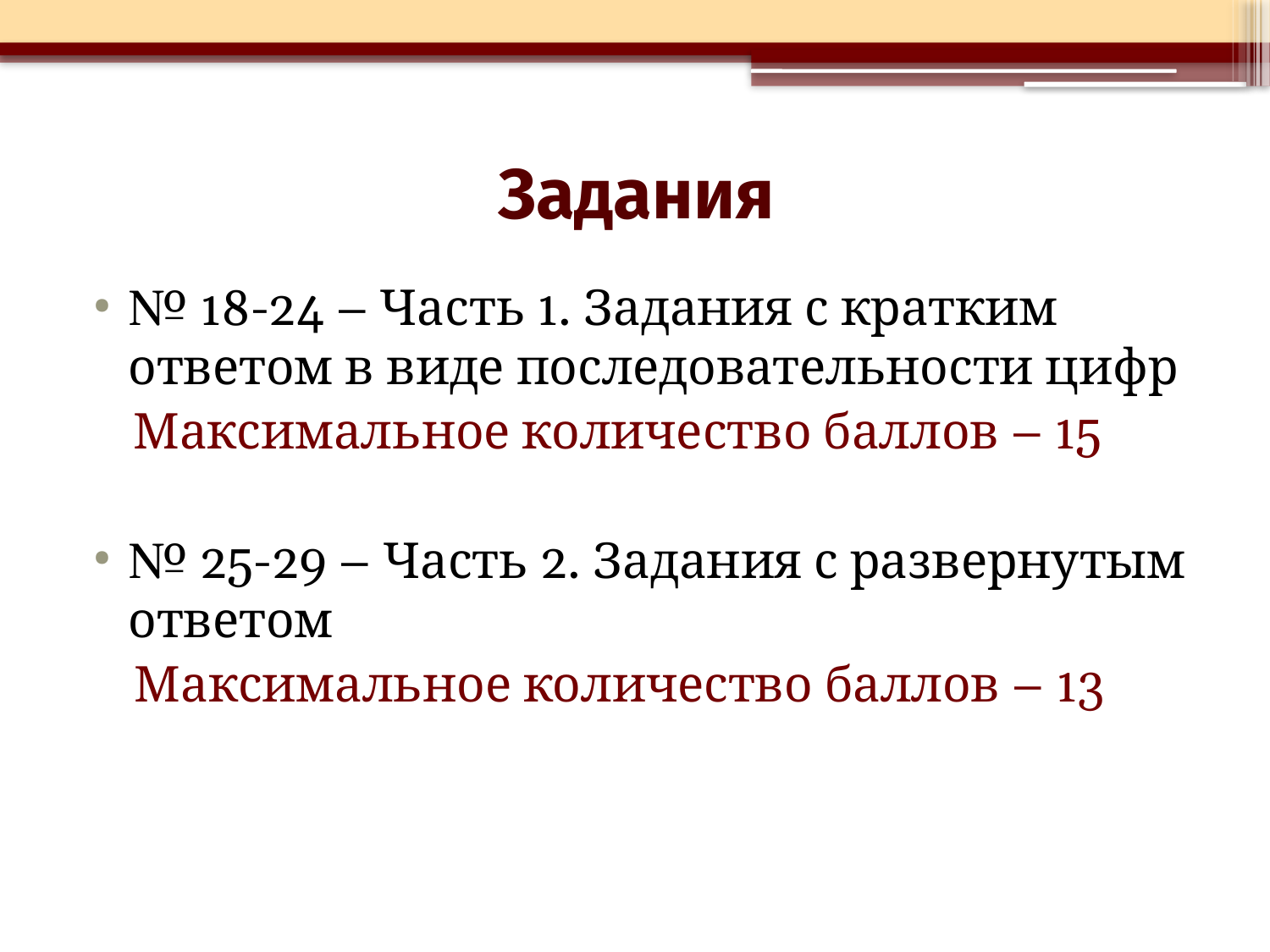

# Задания
№ 18-24 – Часть 1. Задания с кратким ответом в виде последовательности цифр
Максимальное количество баллов – 15

№ 25-29 – Часть 2. Задания с развернутым ответом
Максимальное количество баллов – 13